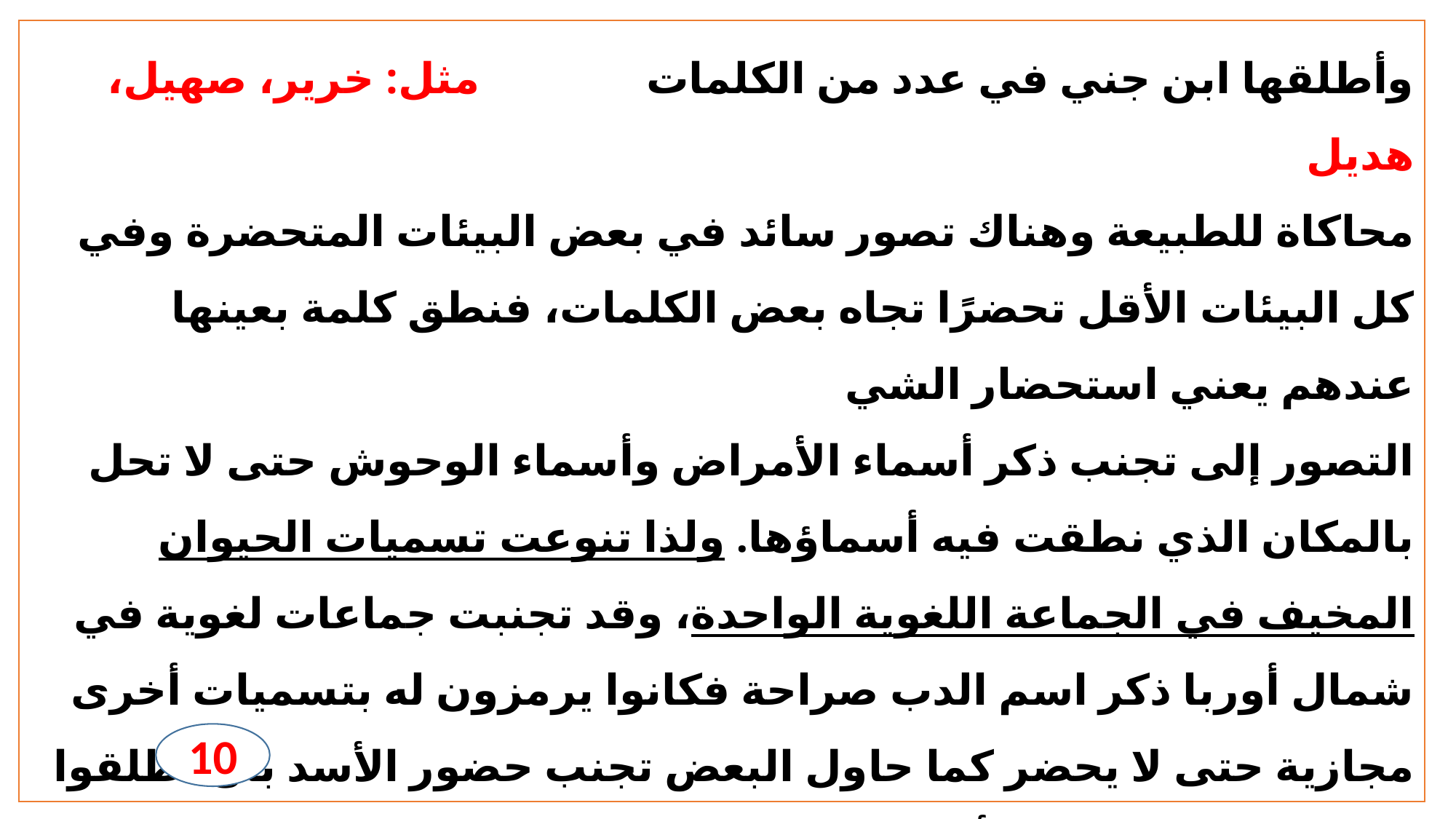

وأطلقها ابن جني في عدد من الكلمات               مثل: خرير، صهيل، هديل
محاكاة للطبيعة وهناك تصور سائد في بعض البيئات المتحضرة وفي كل البيئات الأقل تحضرًا تجاه بعض الكلمات، فنطق كلمة بعينها عندهم يعني استحضار الشي
التصور إلى تجنب ذكر أسماء الأمراض وأسماء الوحوش حتى لا تحل بالمكان الذي نطقت فيه أسماؤها. ولذا تنوعت تسميات الحيوان المخيف في الجماعة اللغوية الواحدة، وقد تجنبت جماعات لغوية في شمال أوربا ذكر اسم الدب صراحة فكانوا يرمزون له بتسميات أخرى مجازية حتى لا يحضر كما حاول البعض تجنب حضور الأسد بأن أطلقوا عليه تسميات مجازية أخرى كثيرة حتى لا يحل بالمكان ورغم وجود أمثلة كثيرة لذلك في بيئات حضارية مختلفة فواقع اللغة يثبت أنه لا علاقة بين الرمز اللغوي وما يشير إليه في عالم الواقع إلا علاقة الرمز.
والحقيقة هذا القول لا ينطبق على اللغة العربية ولا سيما في لغة القرآن الكريم
10